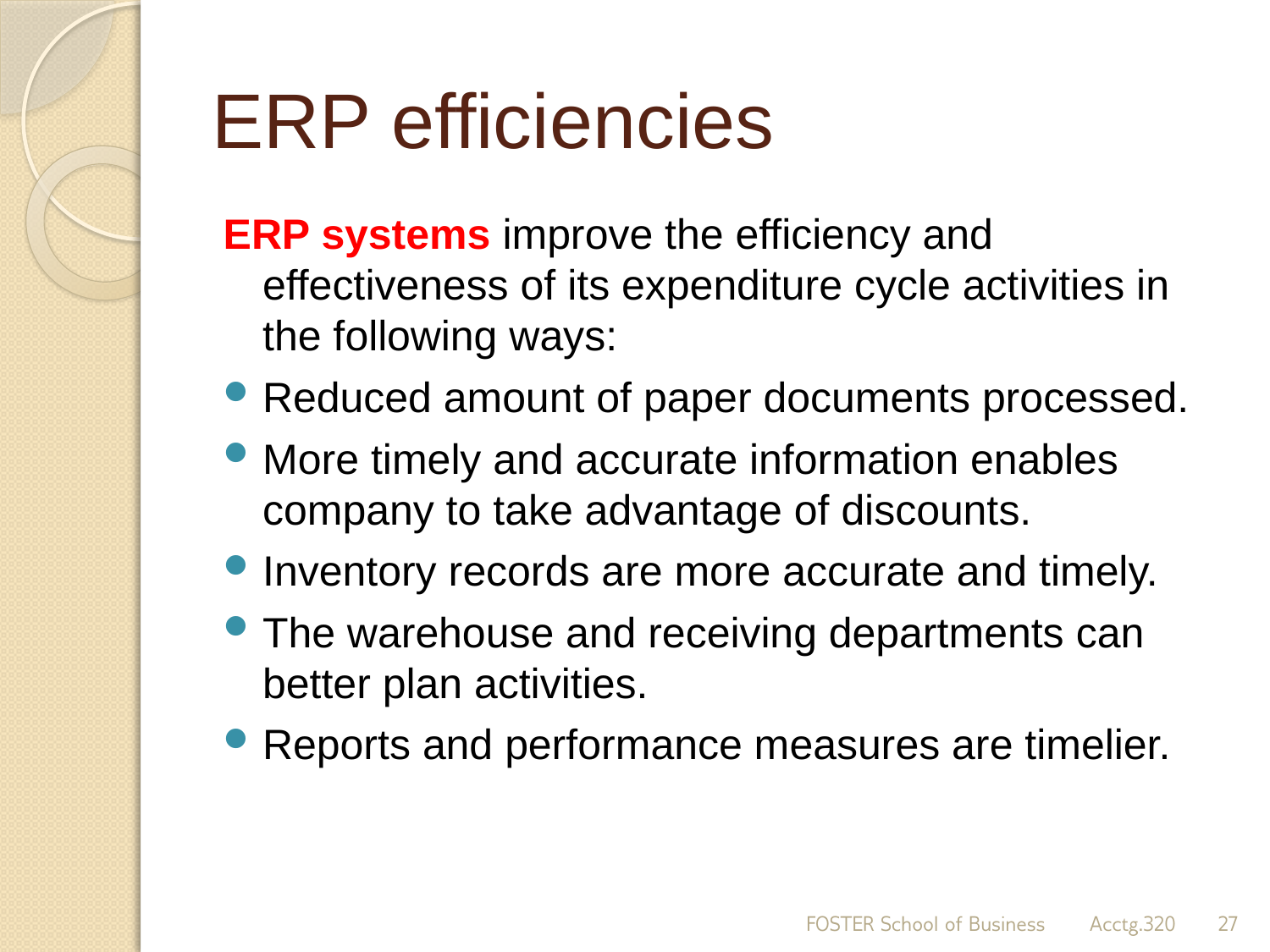

# ERP efficiencies
ERP systems improve the efficiency and effectiveness of its expenditure cycle activities in the following ways:
Reduced amount of paper documents processed.
More timely and accurate information enables company to take advantage of discounts.
Inventory records are more accurate and timely.
The warehouse and receiving departments can better plan activities.
Reports and performance measures are timelier.

FOSTER School of Business       Acctg.320
27